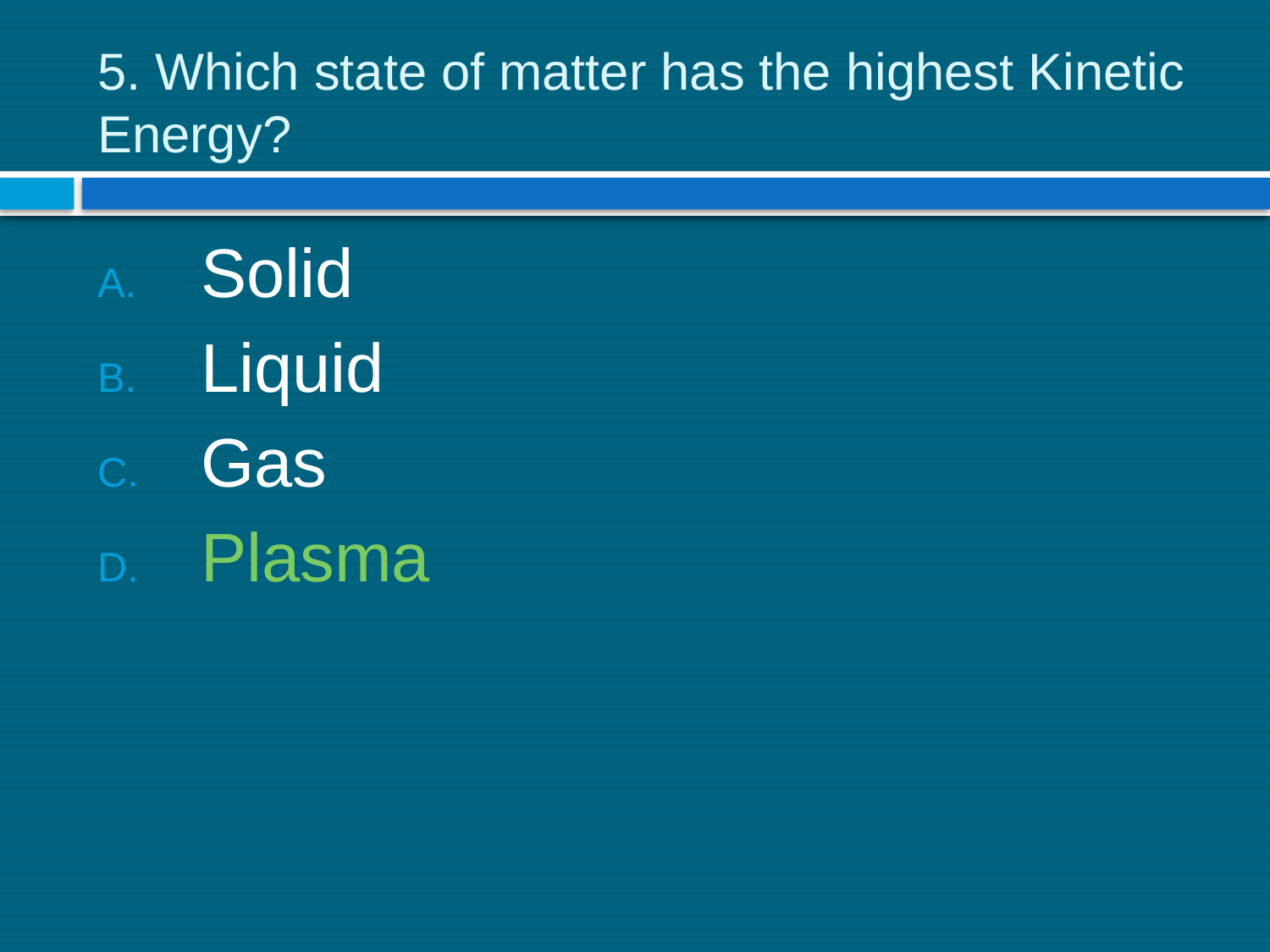

# 5. Which state of matter has the highest Kinetic Energy?
Solid
Liquid
Gas
Plasma